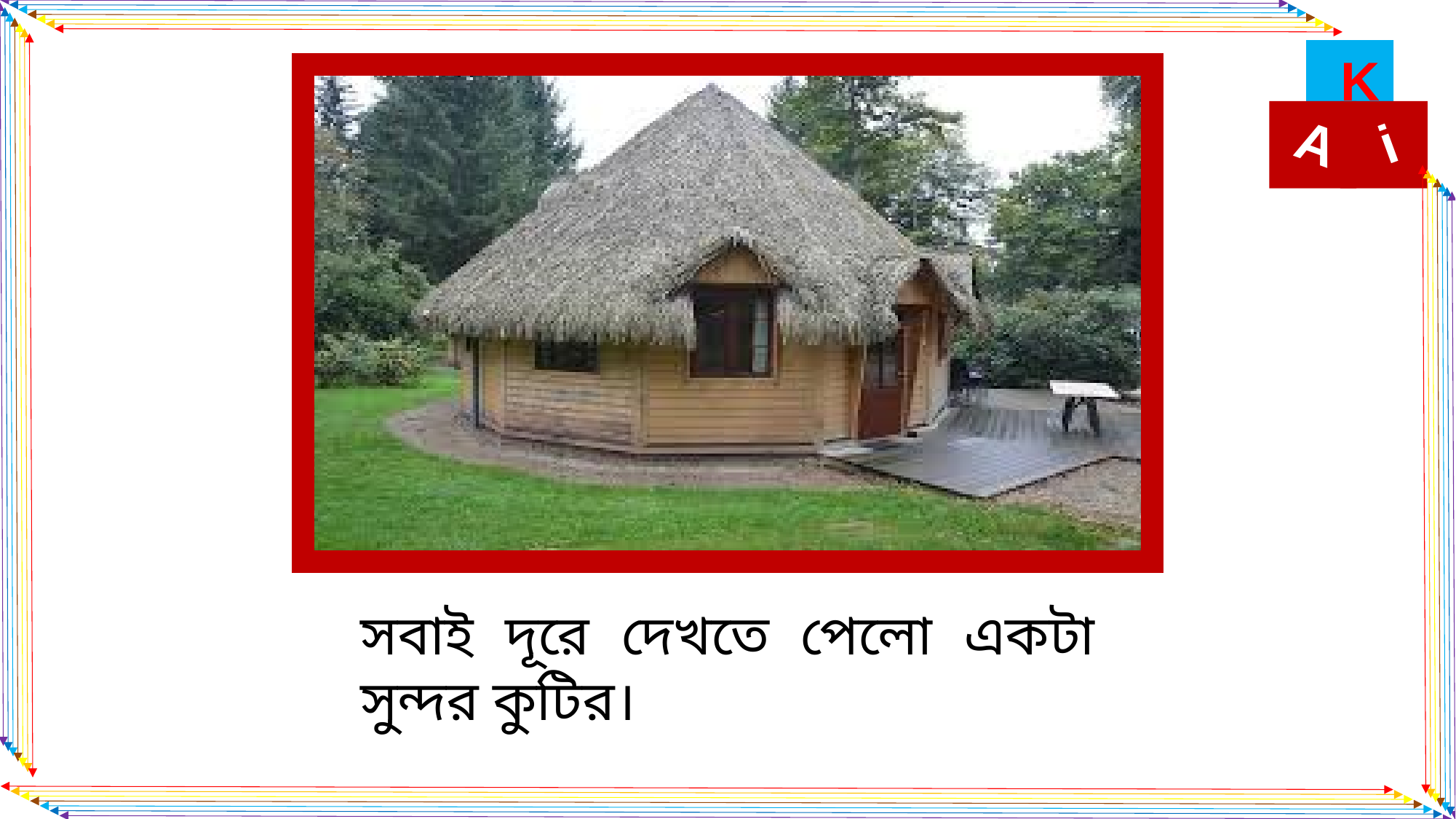

সবাই দূরে দেখতে পেলো একটা সুন্দর কুটির।